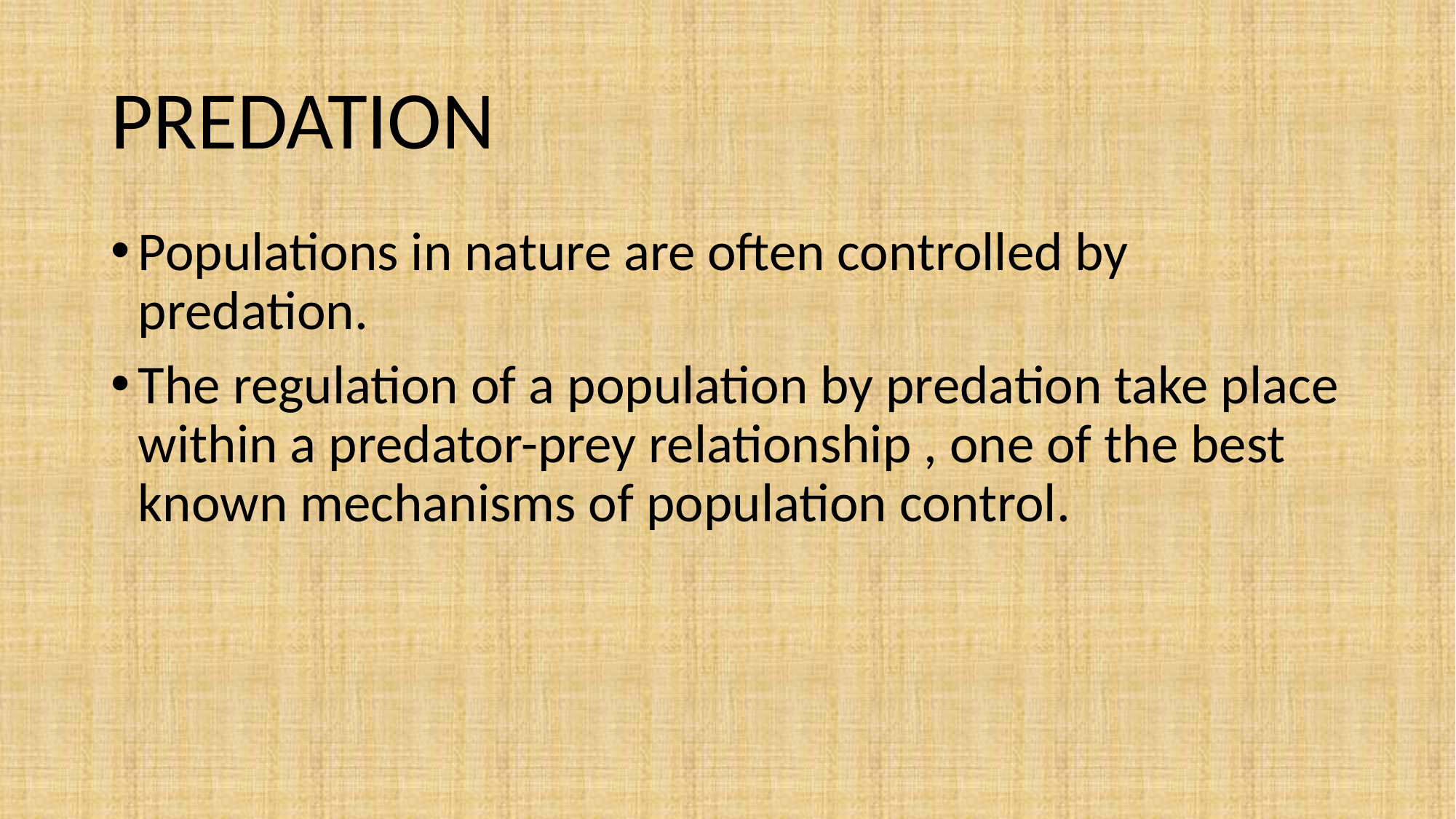

# PREDATION
Populations in nature are often controlled by predation.
The regulation of a population by predation take place within a predator-prey relationship , one of the best known mechanisms of population control.